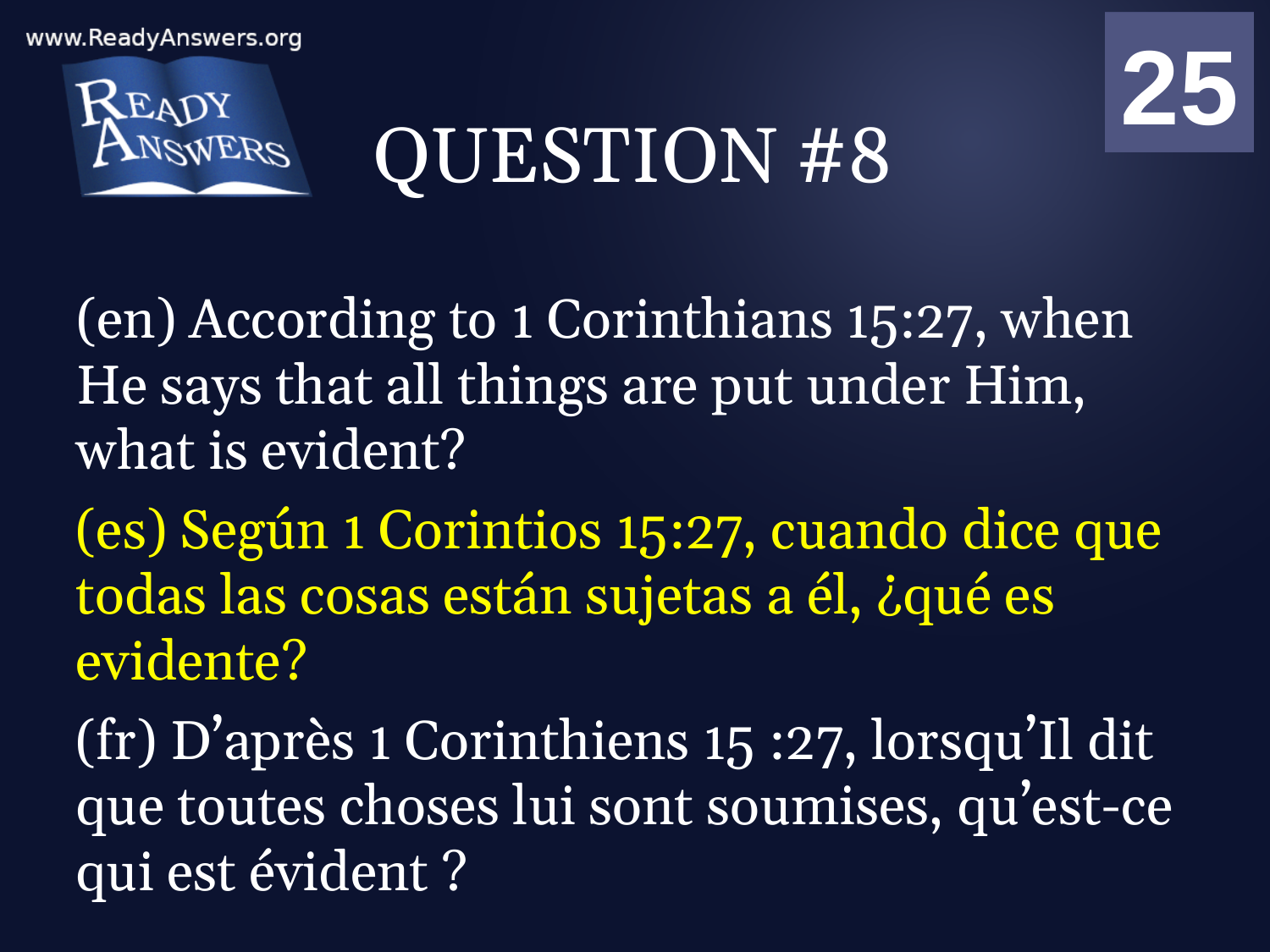

01
02
03
04
05
06
07
08
09
10
11
12
13
14
15
16
17
18
19
20
21
22
23
24
25
00
# QUESTION #8
(en) According to 1 Corinthians 15:27, when He says that all things are put under Him, what is evident?
(es) Según 1 Corintios 15:27, cuando dice que todas las cosas están sujetas a él, ¿qué es evidente?
(fr) D’après 1 Corinthiens 15 :27, lorsqu’Il dit que toutes choses lui sont soumises, qu’est-ce qui est évident ?